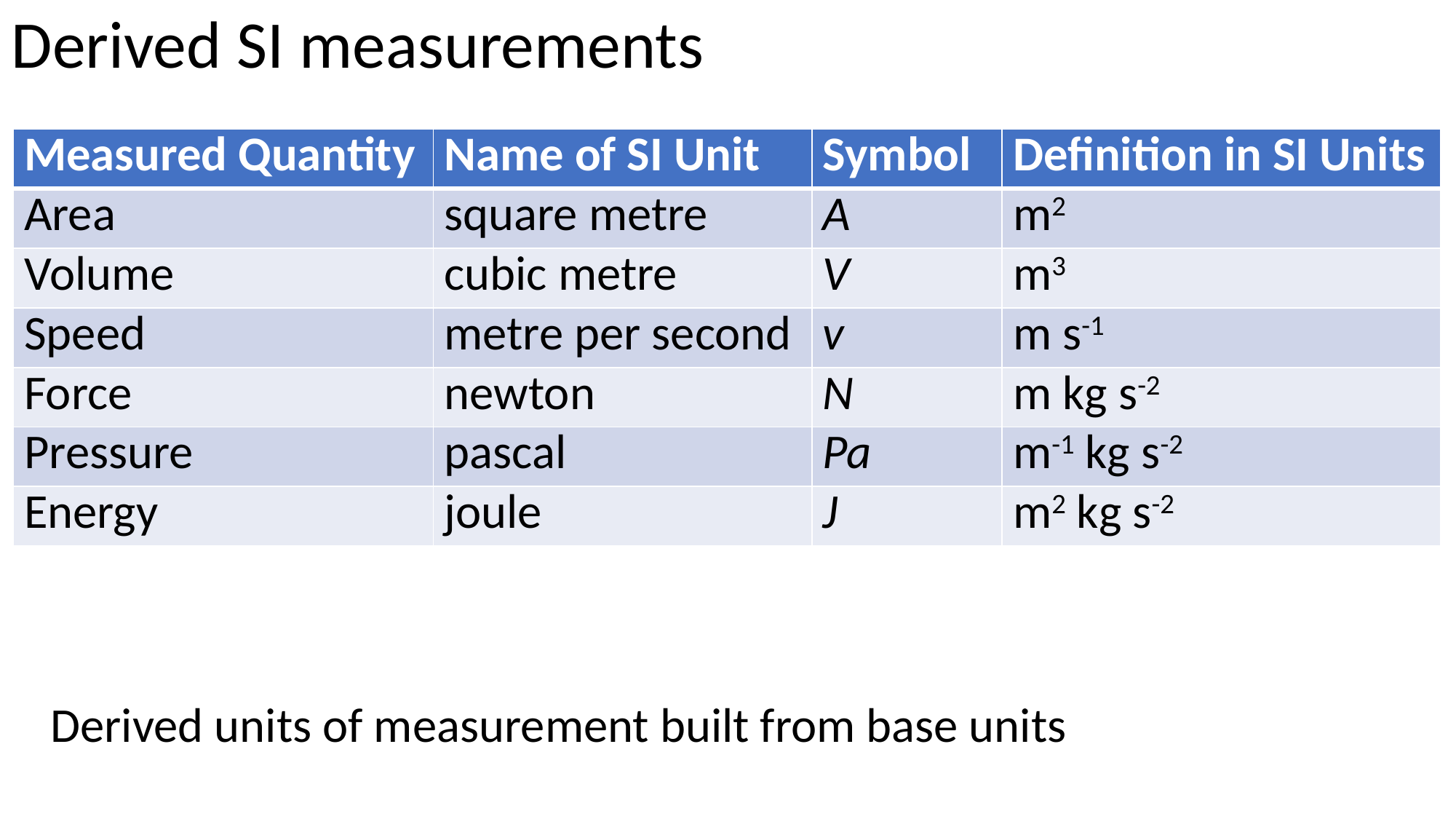

# Derived SI measurements
| Measured Quantity | Name of SI Unit | Symbol | Definition in SI Units |
| --- | --- | --- | --- |
| Area | square metre | A | m2 |
| Volume | cubic metre | V | m3 |
| Speed | metre per second | v | m s-1 |
| Force | newton | N | m kg s-2 |
| Pressure | pascal | Pa | m-1 kg s-2 |
| Energy | joule | J | m2 kg s-2 |
Derived units of measurement built from base units